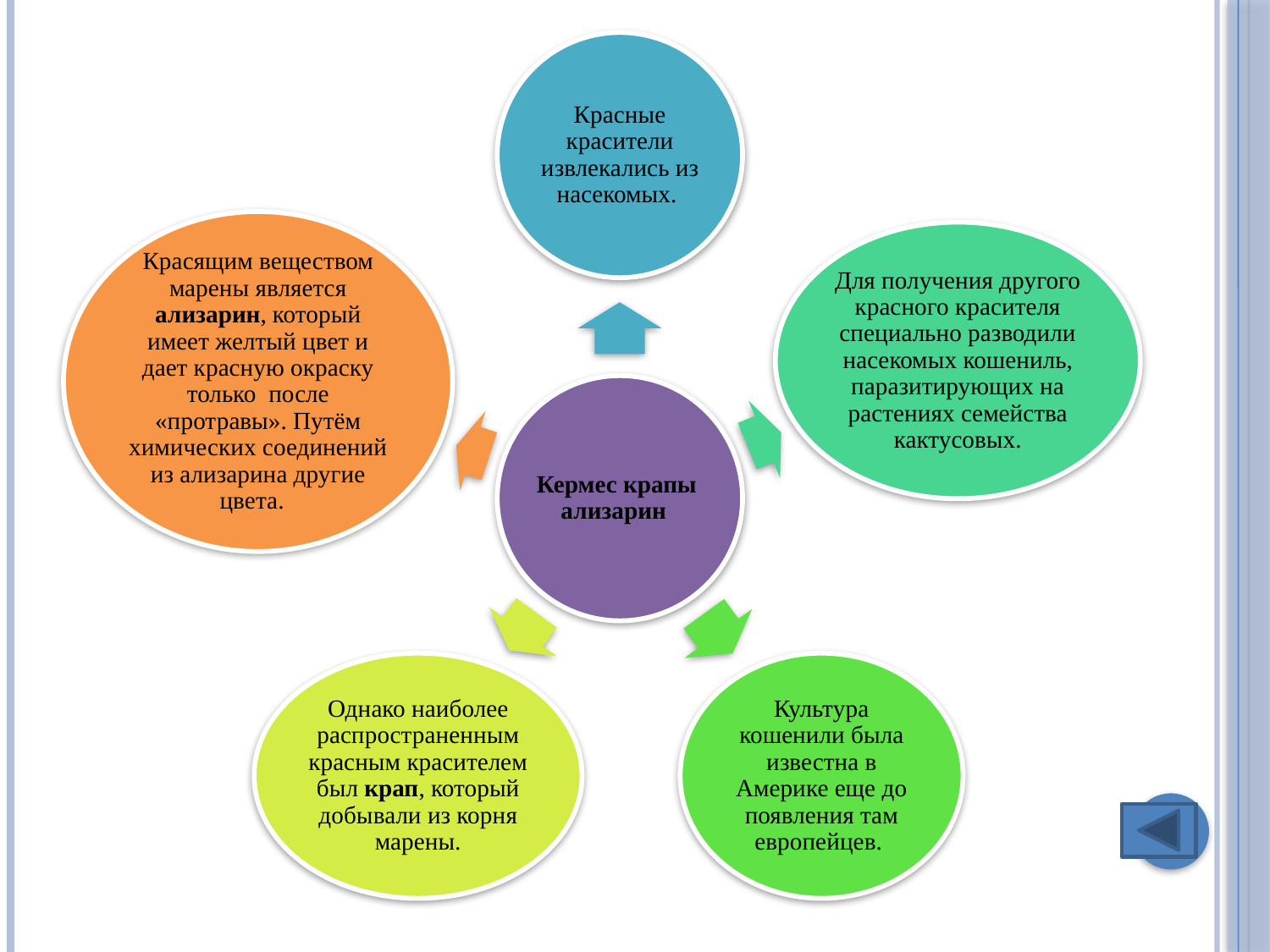

Кермес крапы  ализарин

Красные красители извлекались из насекомых.

Для получения другого красного красителя специально разводили насекомых кошениль, паразитирующих на растениях семейства кактусовых.

Культура кошенили была известна в Америке еще до появления там европейцев.

Однако наиболее распространенным красным красителем был крап, который добывали из корня марены.

Красящим веществом марены является ализарин, который имеет желтый цвет и дает красную окраску только  после «протравы». Путём химических соединений из ализарина другие цвета.